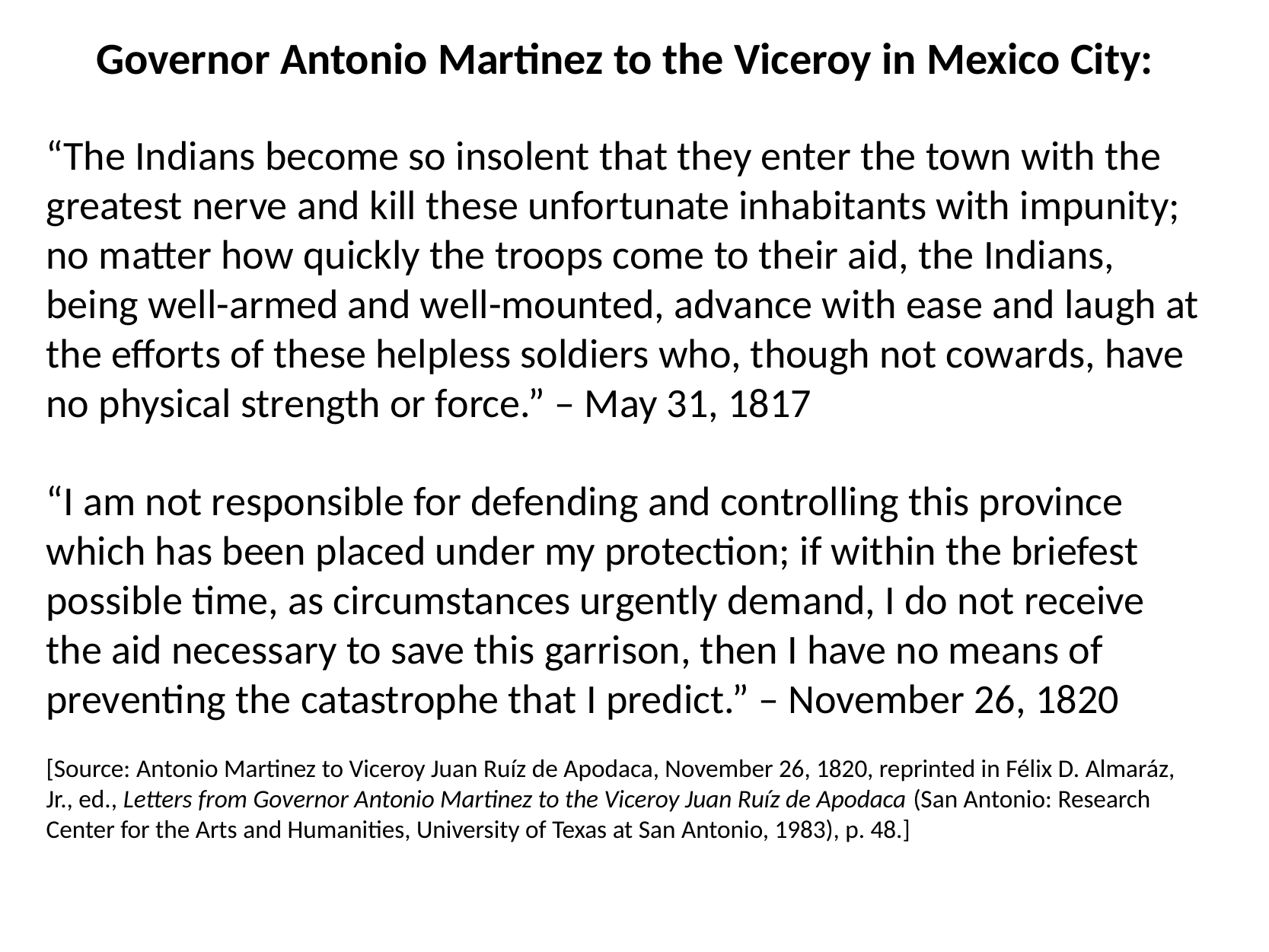

Governor Antonio Martinez to the Viceroy in Mexico City:

“The Indians become so insolent that they enter the town with the greatest nerve and kill these unfortunate inhabitants with impunity; no matter how quickly the troops come to their aid, the Indians, being well-armed and well-mounted, advance with ease and laugh at the efforts of these helpless soldiers who, though not cowards, have no physical strength or force.” – May 31, 1817

“I am not responsible for defending and controlling this province which has been placed under my protection; if within the briefest possible time, as circumstances urgently demand, I do not receive the aid necessary to save this garrison, then I have no means of preventing the catastrophe that I predict.” – November 26, 1820

[Source: Antonio Martinez to Viceroy Juan Ruíz de Apodaca, November 26, 1820, reprinted in Félix D. Almaráz, Jr., ed., Letters from Governor Antonio Martinez to the Viceroy Juan Ruíz de Apodaca (San Antonio: Research Center for the Arts and Humanities, University of Texas at San Antonio, 1983), p. 48.]